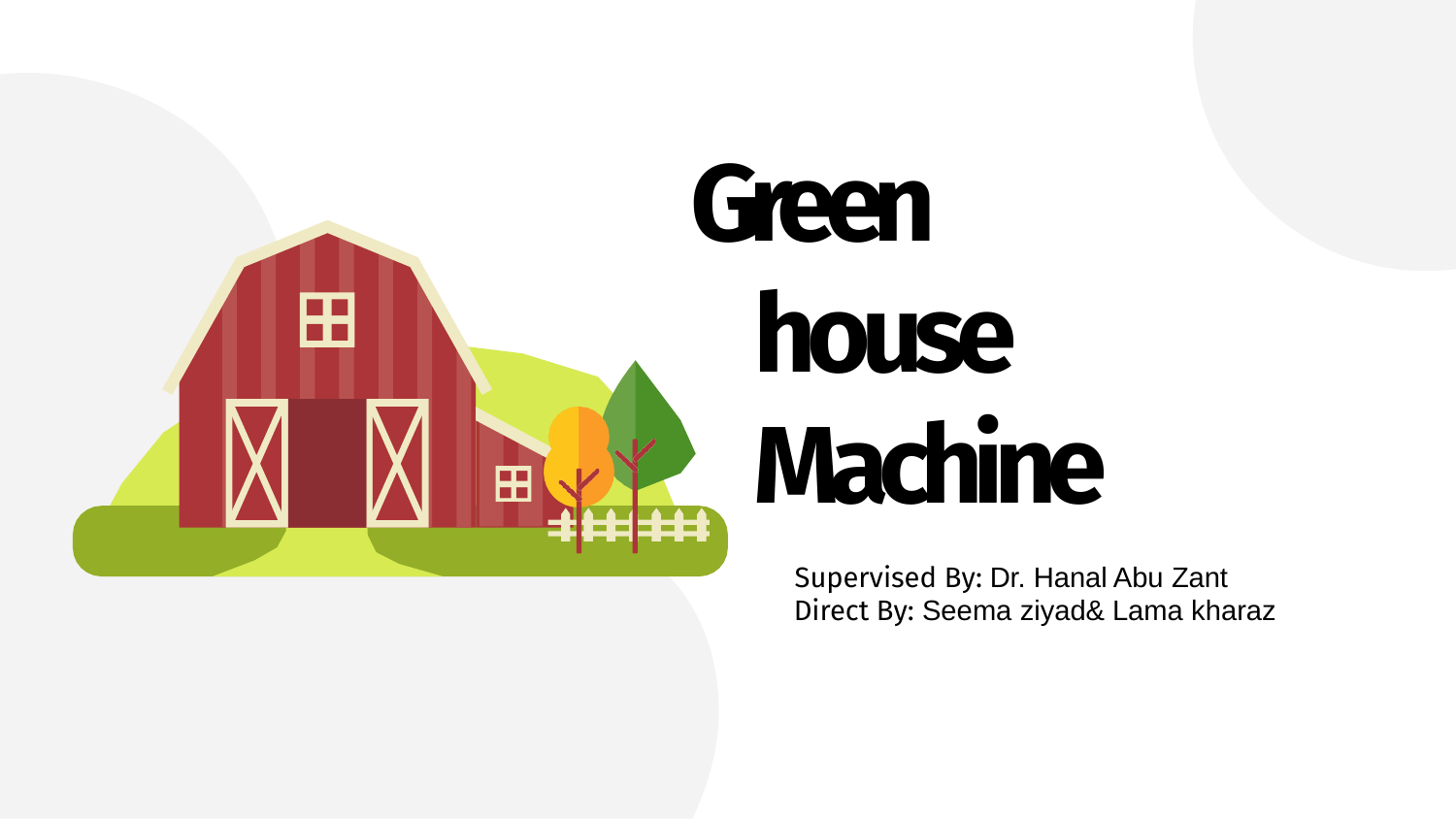

# Green house  Machine

Supervised By: Dr. Hanal Abu Zant
Direct By: Seema ziyad& Lama kharaz